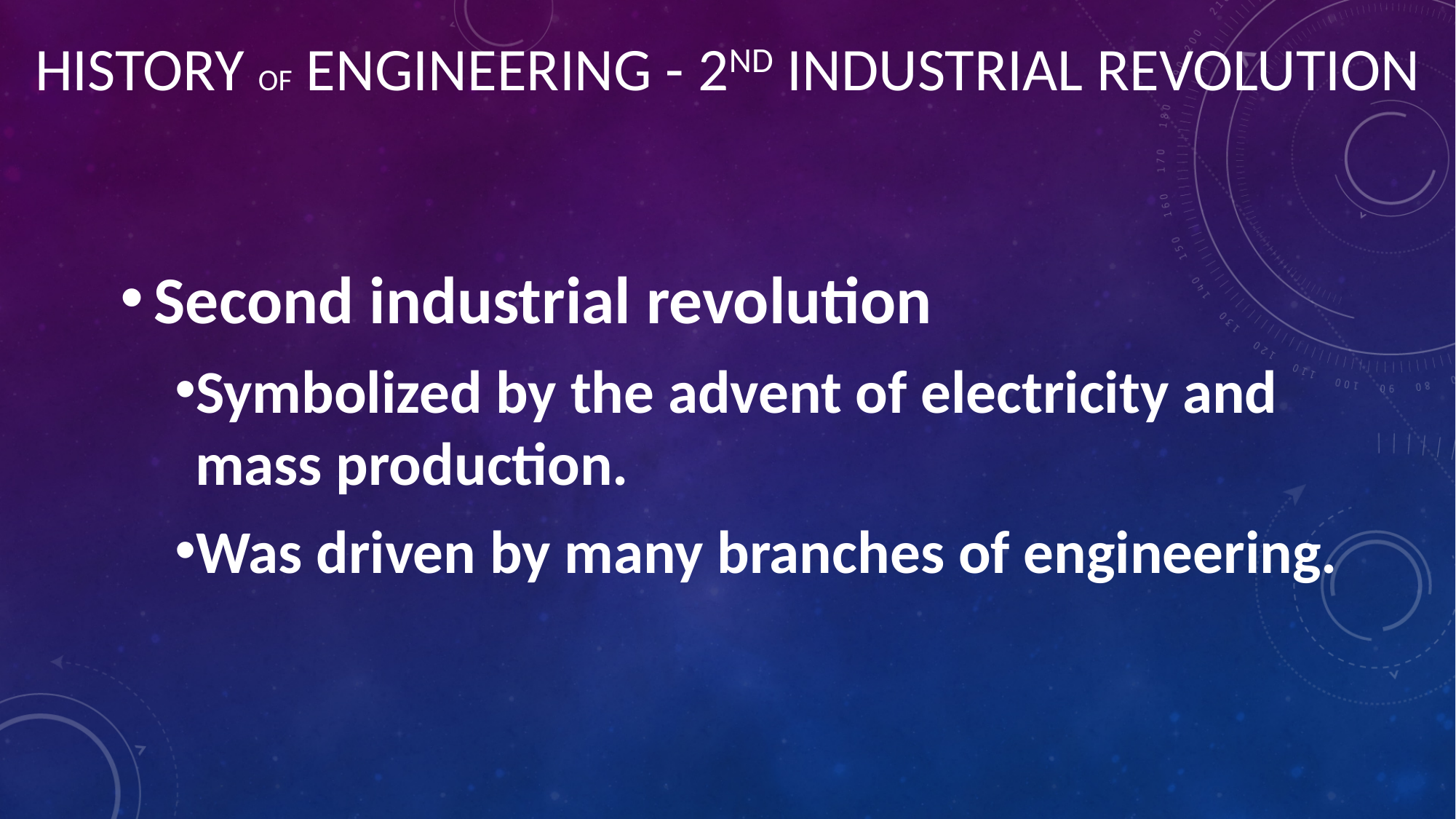

# HISTORY OF ENGINEERING - 2nd Industrial revolution
Second industrial revolution
Symbolized by the advent of electricity and mass production.
Was driven by many branches of engineering.